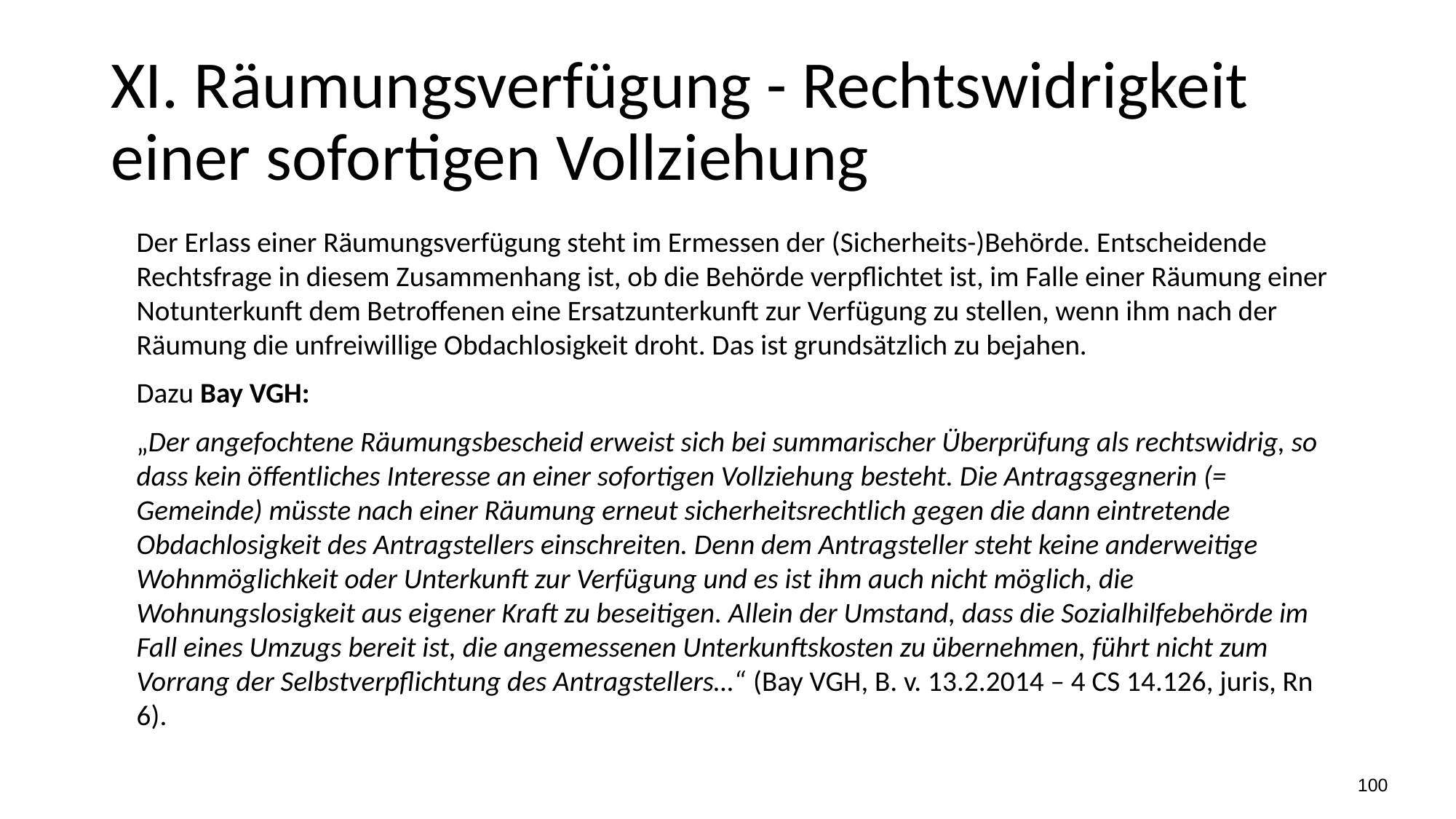

# XI. Räumungsverfügung - Rechtswidrigkeit einer sofortigen Vollziehung
    Der Erlass einer Räumungsverfügung steht im Ermessen der (Sicherheits-)Behörde. Entscheidende Rechtsfrage in diesem Zusammenhang ist, ob die Behörde verpflichtet ist, im Falle einer Räumung einer Notunterkunft dem Betroffenen eine Ersatzunterkunft zur Verfügung zu stellen, wenn ihm nach der Räumung die unfreiwillige Obdachlosigkeit droht. Das ist grundsätzlich zu bejahen.
    Dazu Bay VGH:
    „Der angefochtene Räumungsbescheid erweist sich bei summarischer Überprüfung als rechtswidrig, so dass kein öffentliches Interesse an einer sofortigen Vollziehung besteht. Die Antragsgegnerin (= Gemeinde) müsste nach einer Räumung erneut sicherheitsrechtlich gegen die dann eintretende Obdachlosigkeit des Antragstellers einschreiten. Denn dem Antragsteller steht keine anderweitige Wohnmöglichkeit oder Unterkunft zur Verfügung und es ist ihm auch nicht möglich, die Wohnungslosigkeit aus eigener Kraft zu beseitigen. Allein der Umstand, dass die Sozialhilfebehörde im Fall eines Umzugs bereit ist, die angemessenen Unterkunftskosten zu übernehmen, führt nicht zum Vorrang der Selbstverpflichtung des Antragstellers…“ (Bay VGH, B. v. 13.2.2014 – 4 CS 14.126, juris, Rn 6).
100